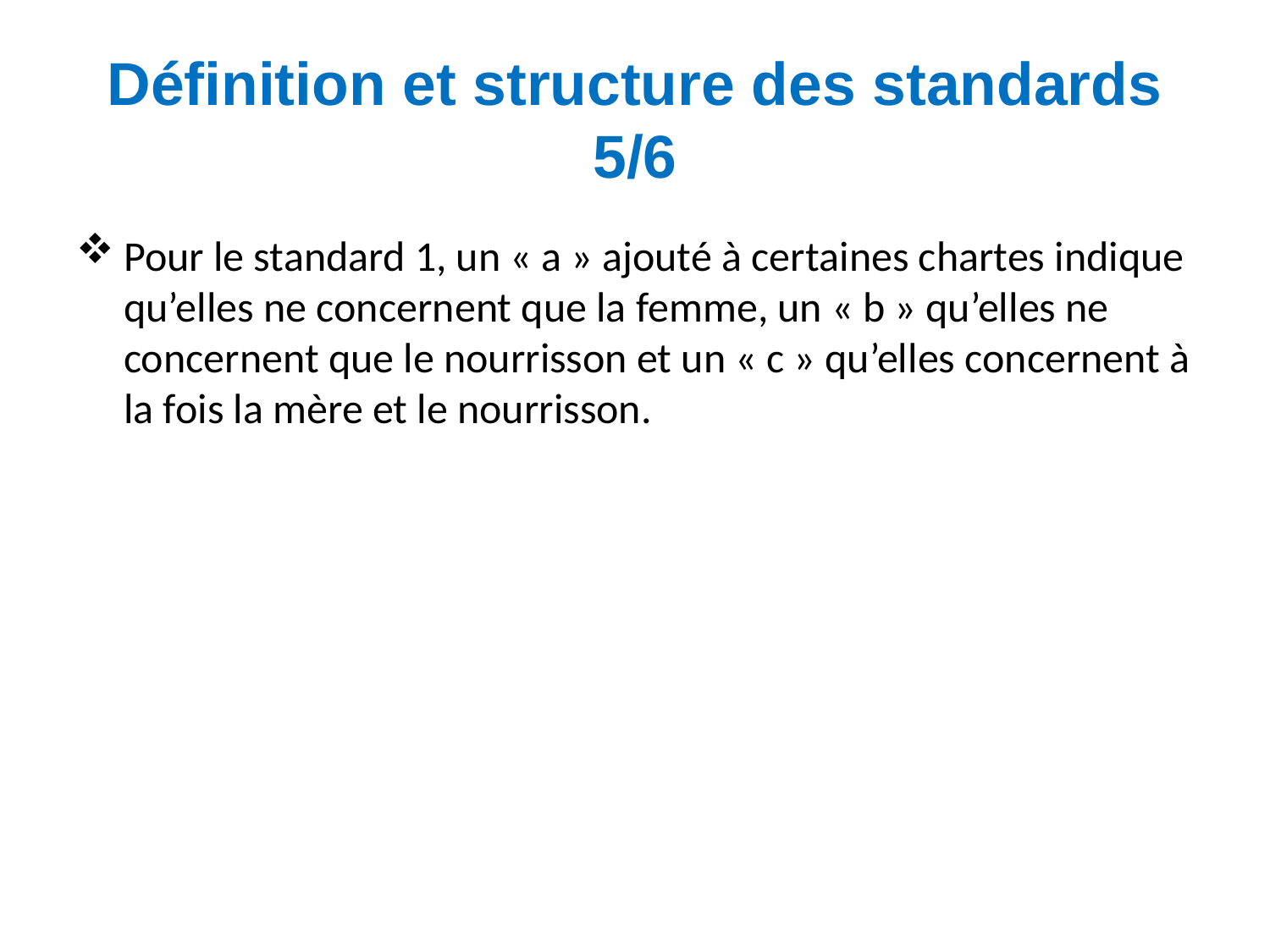

# Définition et structure des standards 5/6
Pour le standard 1, un « a » ajouté à certaines chartes indique qu’elles ne concernent que la femme, un « b » qu’elles ne concernent que le nourrisson et un « c » qu’elles concernent à la fois la mère et le nourrisson.